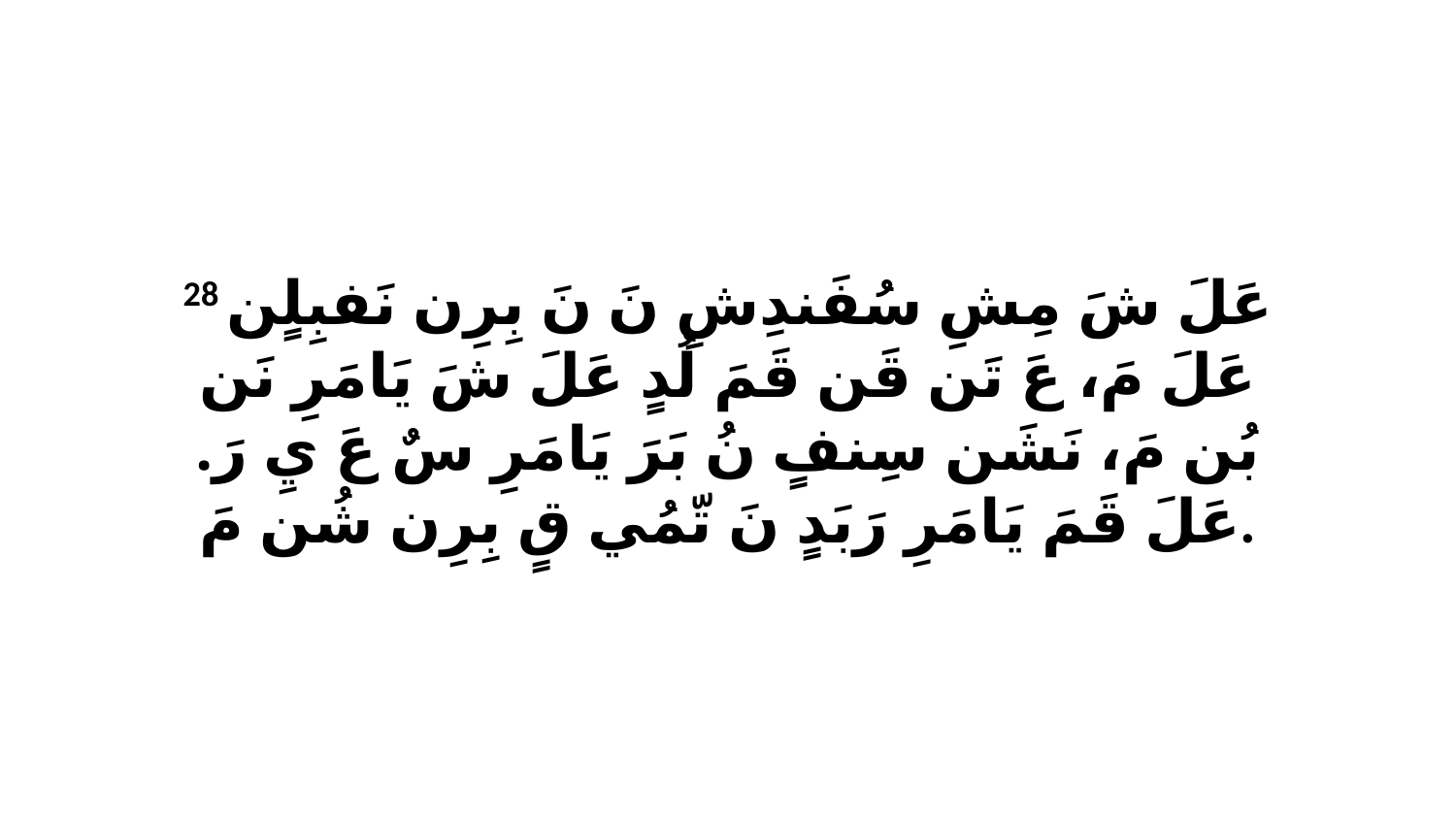

28 عَلَ شَ مِشِ سُفَندِشِ نَ نَ بِرِن نَفبِلٍن عَلَ مَ، عَ تَن قَن قَمَ لُدٍ عَلَ شَ يَامَرِ نَن بُن مَ، نَشَن سِنفٍ نُ بَرَ يَامَرِ سٌ عَ يِ رَ. عَلَ قَمَ يَامَرِ رَبَدٍ نَ تّمُي قٍ بِرِن شُن مَ.